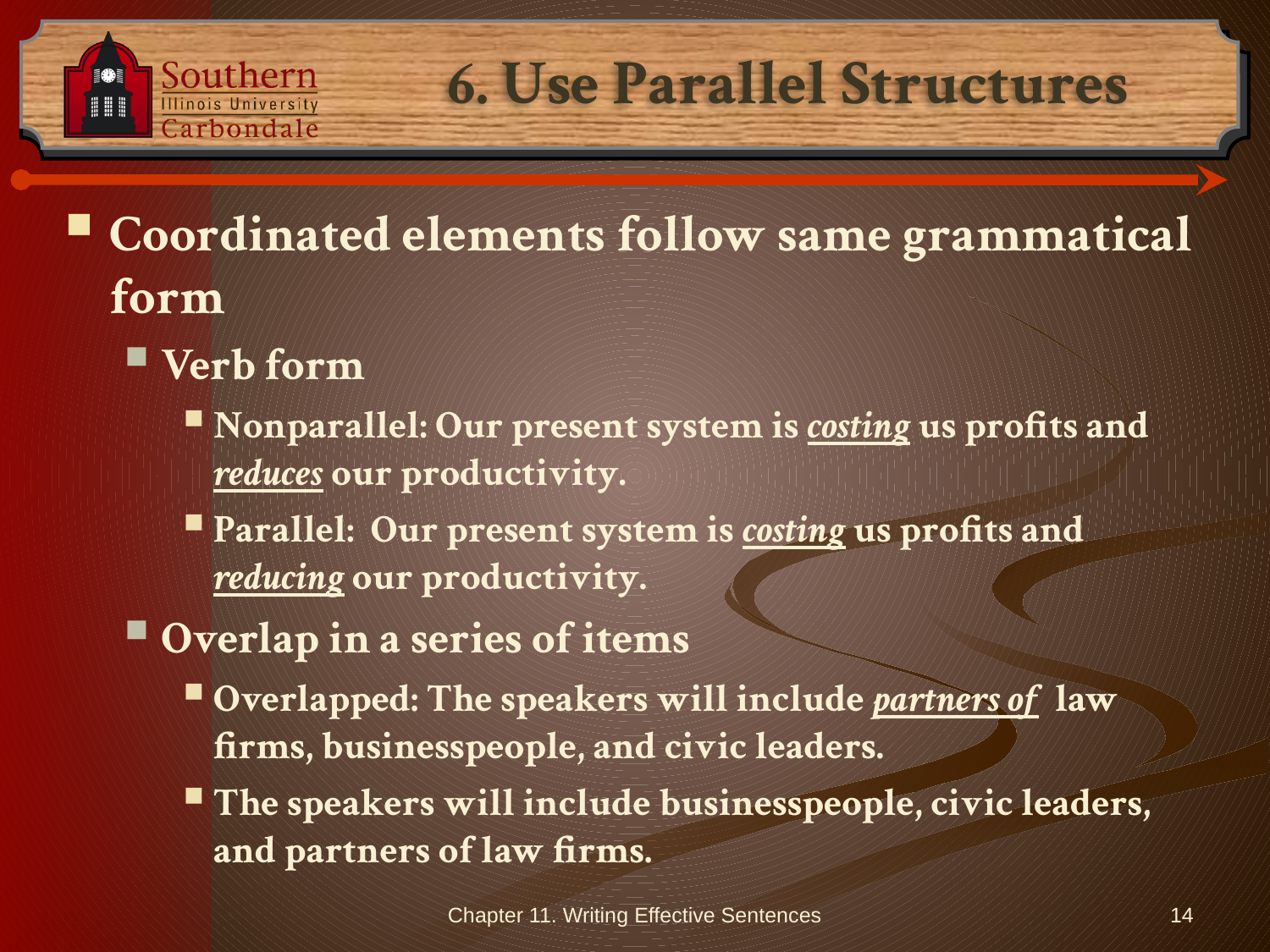

# 6. Use Parallel Structures
Coordinated elements follow same grammatical form
Verb form
Nonparallel: Our present system is costing us profits and reduces our productivity.
Parallel:  Our present system is costing us profits and reducing our productivity.
Overlap in a series of items
Overlapped: The speakers will include partners of  law firms, businesspeople, and civic leaders.
The speakers will include businesspeople, civic leaders, and partners of law firms.
Chapter 11. Writing Effective Sentences
14